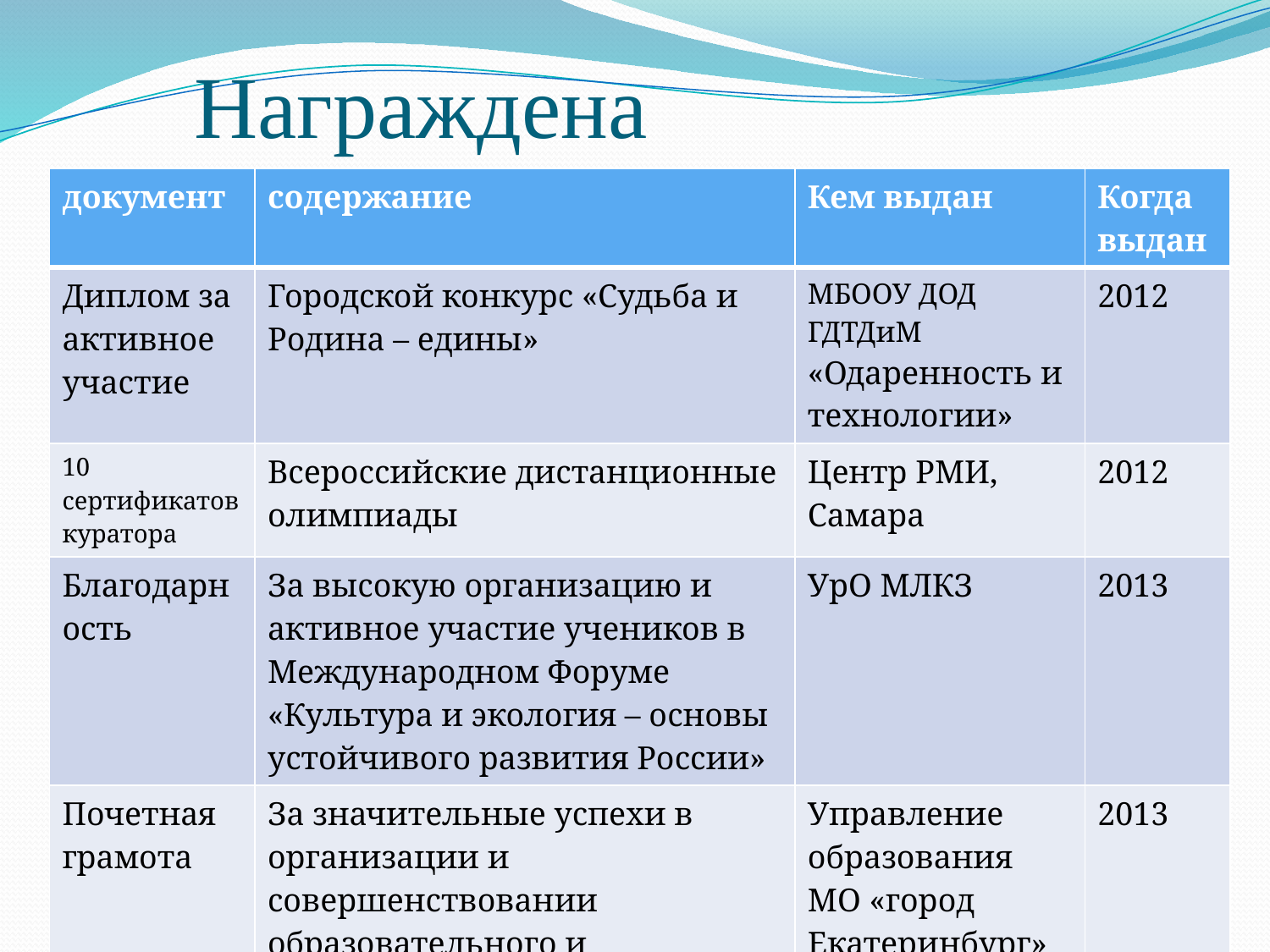

# Награждена
| документ | содержание | Кем выдан | Когда выдан |
| --- | --- | --- | --- |
| Диплом за активное участие | Городской конкурс «Судьба и Родина – едины» | МБООУ ДОД ГДТДиМ «Одаренность и технологии» | 2012 |
| 10 сертификатов куратора | Всероссийские дистанционные олимпиады | Центр РМИ, Самара | 2012 |
| Благодарность | За высокую организацию и активное участие учеников в Международном Форуме «Культура и экология – основы устойчивого развития России» | УрО МЛКЗ | 2013 |
| Почетная грамота | За значительные успехи в организации и совершенствовании образовательного и воспитательного процессов и в связи с празднованием дня учителя | Управление образования МО «город Екатеринбург» | 2013 |